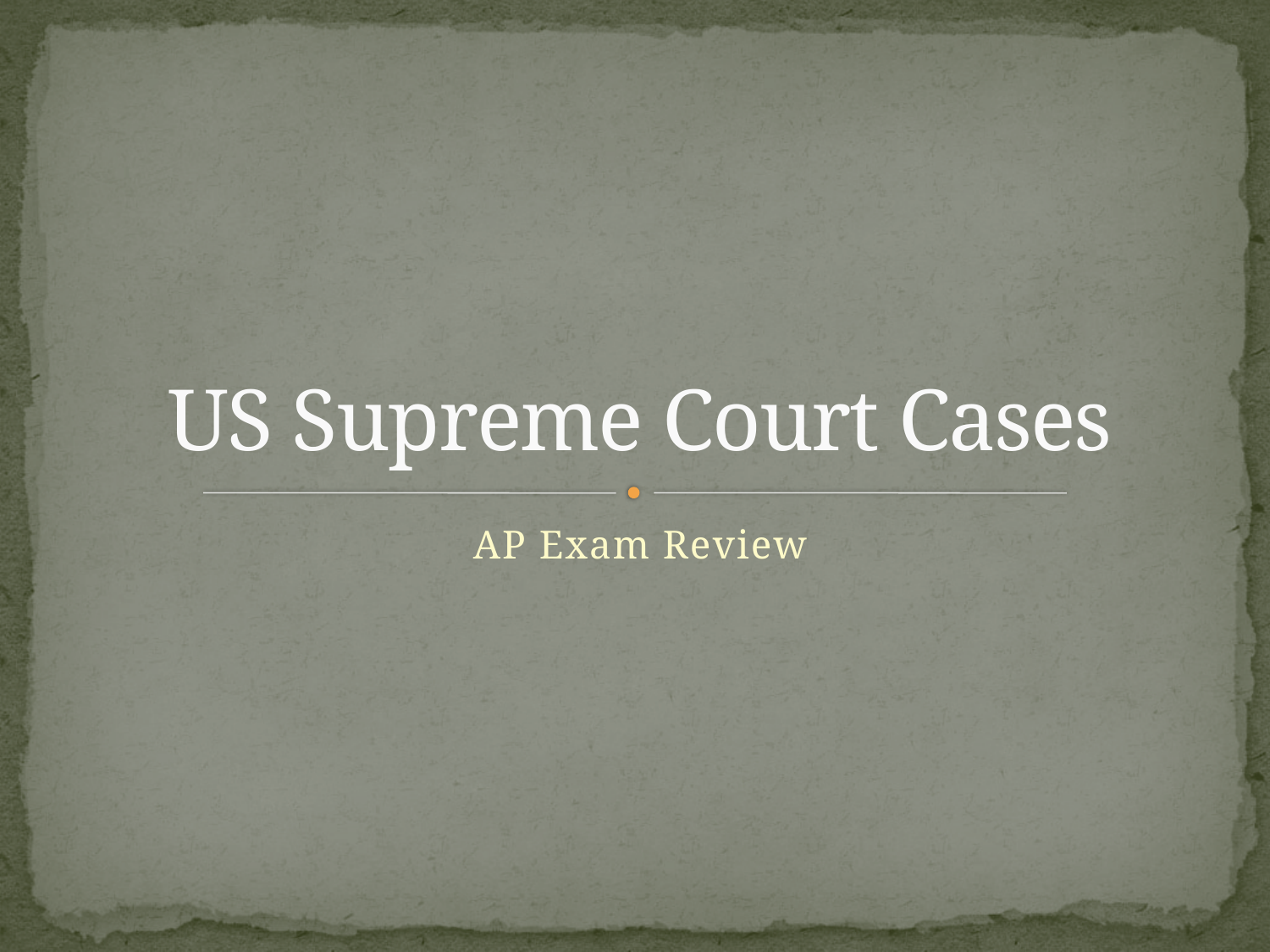

# US Supreme Court Cases
AP Exam Review